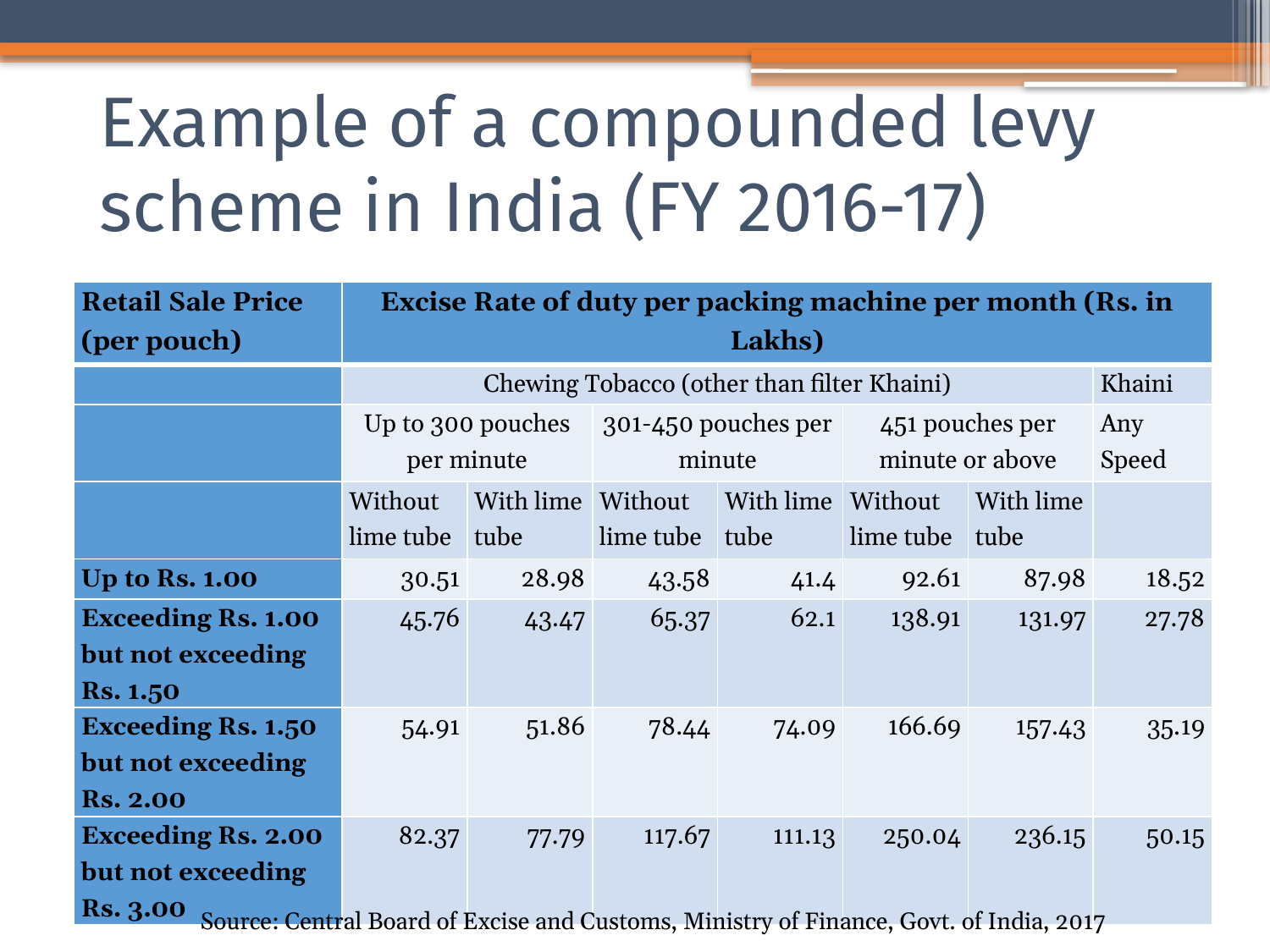

Example of a compounded levy scheme in India (FY 2016-17)
| Retail Sale Price (per pouch) | Excise Rate of duty per packing machine per month (Rs. in Lakhs) |  |  |  |  |  |  |
| --- | --- | --- | --- | --- | --- | --- | --- |
|  | Chewing Tobacco (other than filter Khaini) |  |  |  |  |  | Khaini |
|  | Up to 300 pouches per minute |  | 301-450 pouches per minute |  | 451 pouches per minute or above |  | Any Speed |
|  | Without lime tube | With lime tube | Without lime tube | With lime tube | Without lime tube | With lime tube |  |
| Up to Rs. 1.00 | 30.51 | 28.98 | 43.58 | 41.4 | 92.61 | 87.98 | 18.52 |
| Exceeding Rs. 1.00 but not exceeding Rs. 1.50 | 45.76 | 43.47 | 65.37 | 62.1 | 138.91 | 131.97 | 27.78 |
| Exceeding Rs. 1.50 but not exceeding Rs. 2.00 | 54.91 | 51.86 | 78.44 | 74.09 | 166.69 | 157.43 | 35.19 |
| Exceeding Rs. 2.00 but not exceeding Rs. 3.00 | 82.37 | 77.79 | 117.67 | 111.13 | 250.04 | 236.15 | 50.15 |
Source: Central Board of Excise and Customs, Ministry of Finance, Govt. of India, 2017